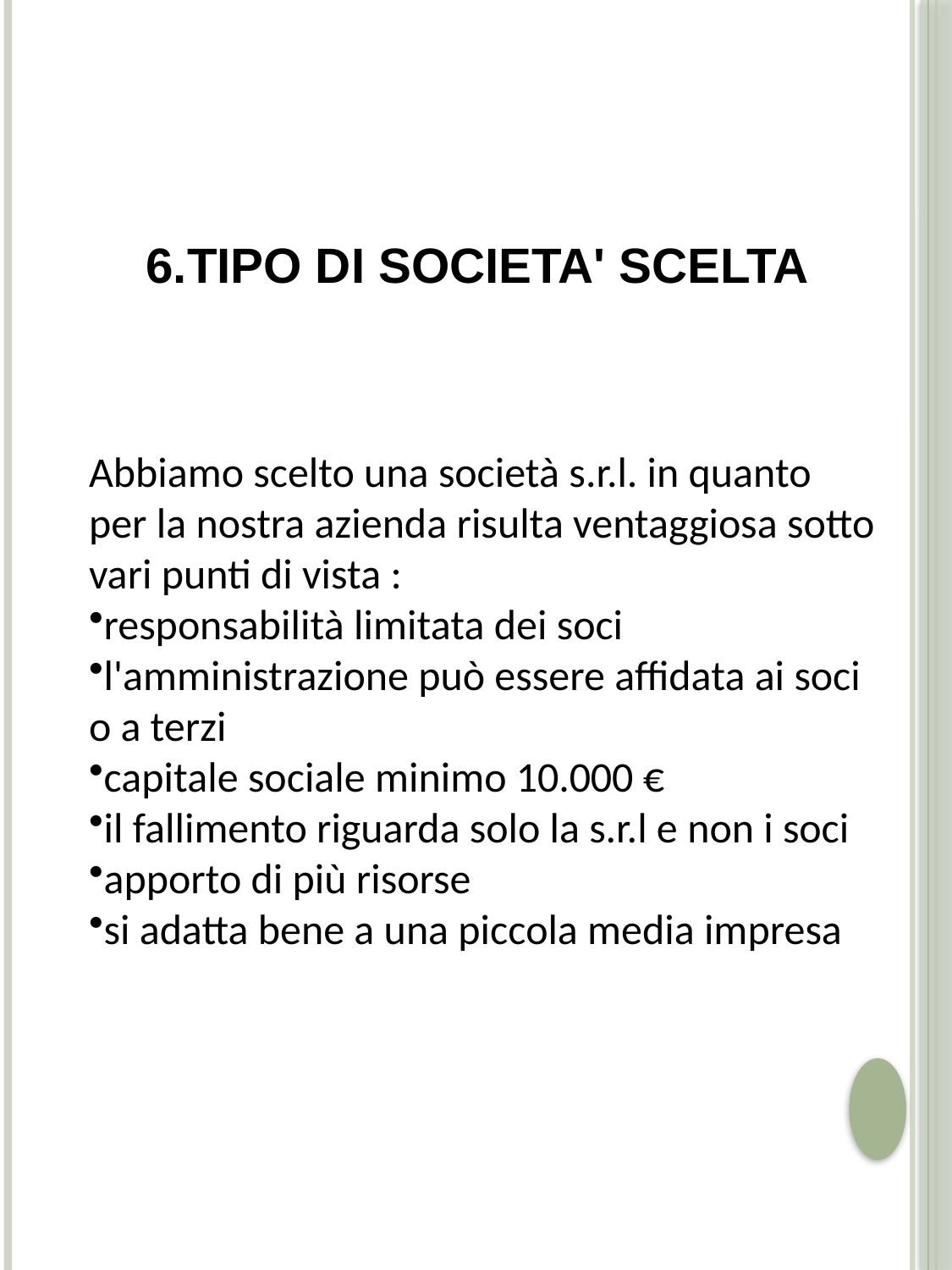

6.TIPO DI SOCIETA' SCELTA

Abbiamo scelto una società s.r.l. in quanto per la nostra azienda risulta ventaggiosa sotto vari punti di vista :
responsabilità limitata dei soci
l'amministrazione può essere affidata ai soci o a terzi
capitale sociale minimo 10.000 €
il fallimento riguarda solo la s.r.l e non i soci
apporto di più risorse
si adatta bene a una piccola media impresa